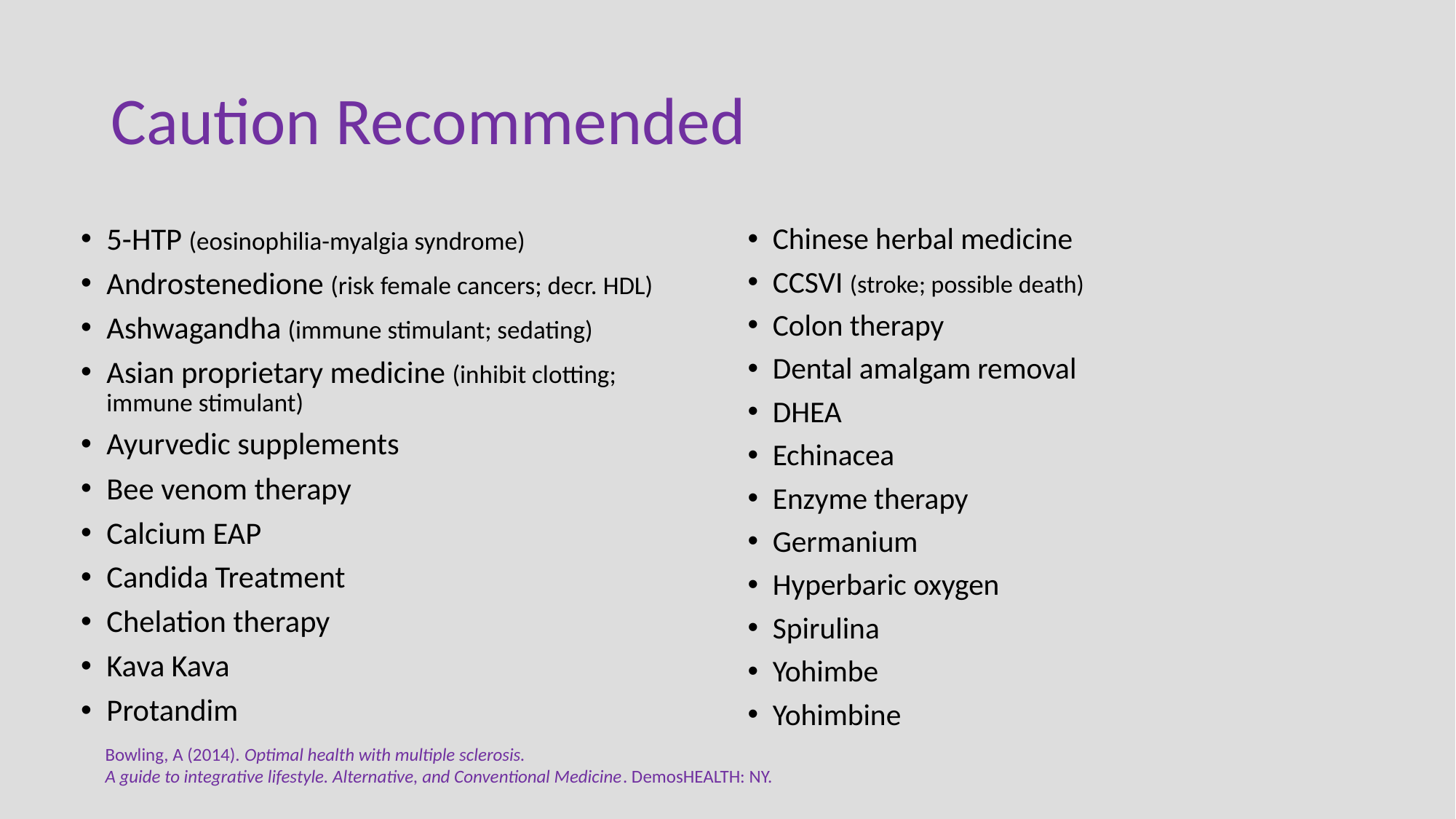

# Caution Recommended
5-HTP (eosinophilia-myalgia syndrome)
Androstenedione (risk female cancers; decr. HDL)
Ashwagandha (immune stimulant; sedating)
Asian proprietary medicine (inhibit clotting; immune stimulant)
Ayurvedic supplements
Bee venom therapy
Calcium EAP
Candida Treatment
Chelation therapy
Kava Kava
Protandim
Chinese herbal medicine
CCSVI (stroke; possible death)
Colon therapy
Dental amalgam removal
DHEA
Echinacea
Enzyme therapy
Germanium
Hyperbaric oxygen
Spirulina
Yohimbe
Yohimbine

Bowling, A (2014). Optimal health with multiple sclerosis.
A guide to integrative lifestyle. Alternative, and Conventional Medicine. DemosHEALTH: NY.